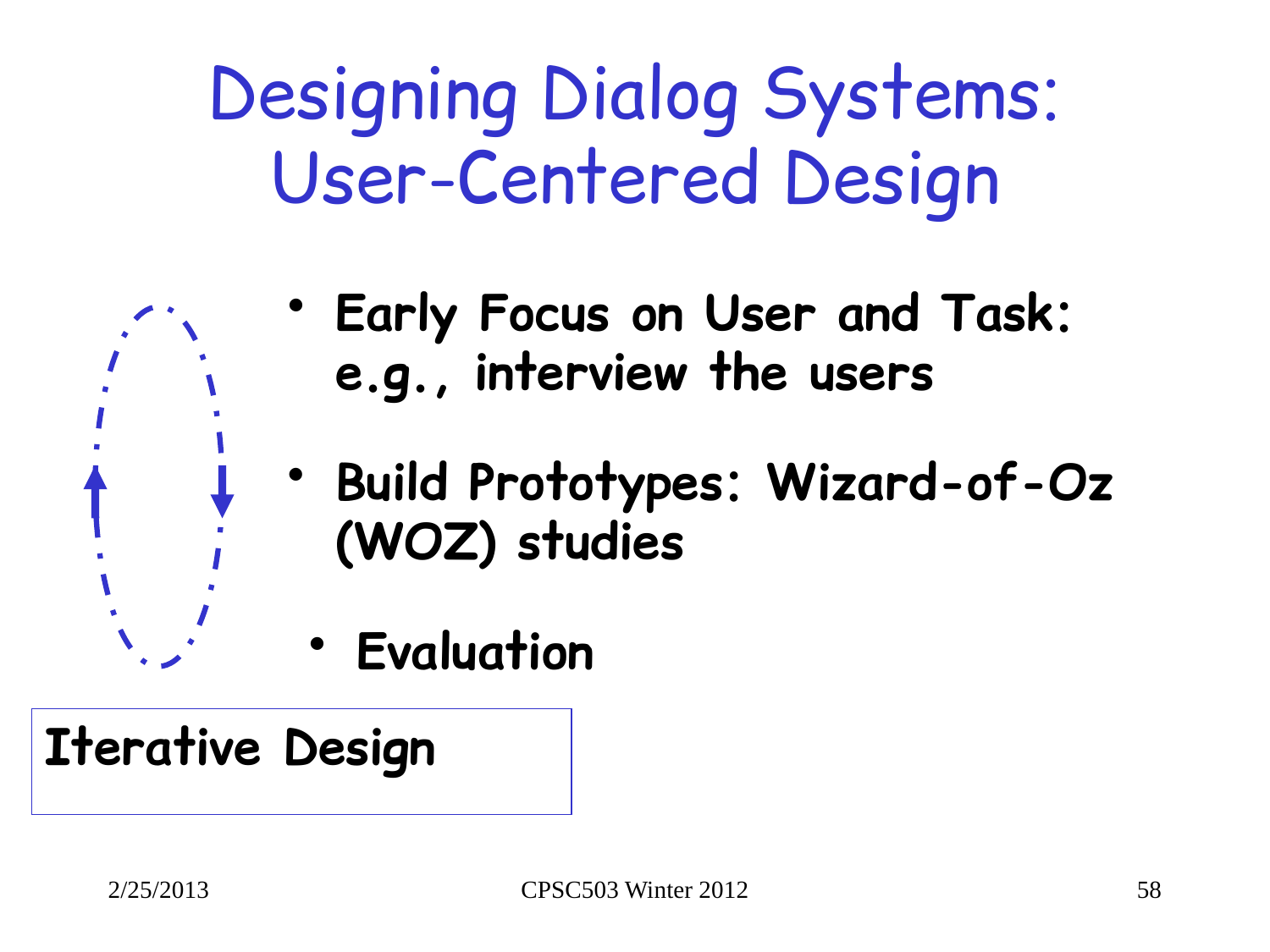

# Designing Dialog Systems: User-Centered Design
Early Focus on User and Task: e.g., interview the users

Build Prototypes: Wizard-of-Oz (WOZ) studies

Evaluation
Iterative Design
2/25/2013
CPSC503 Winter 2012
58